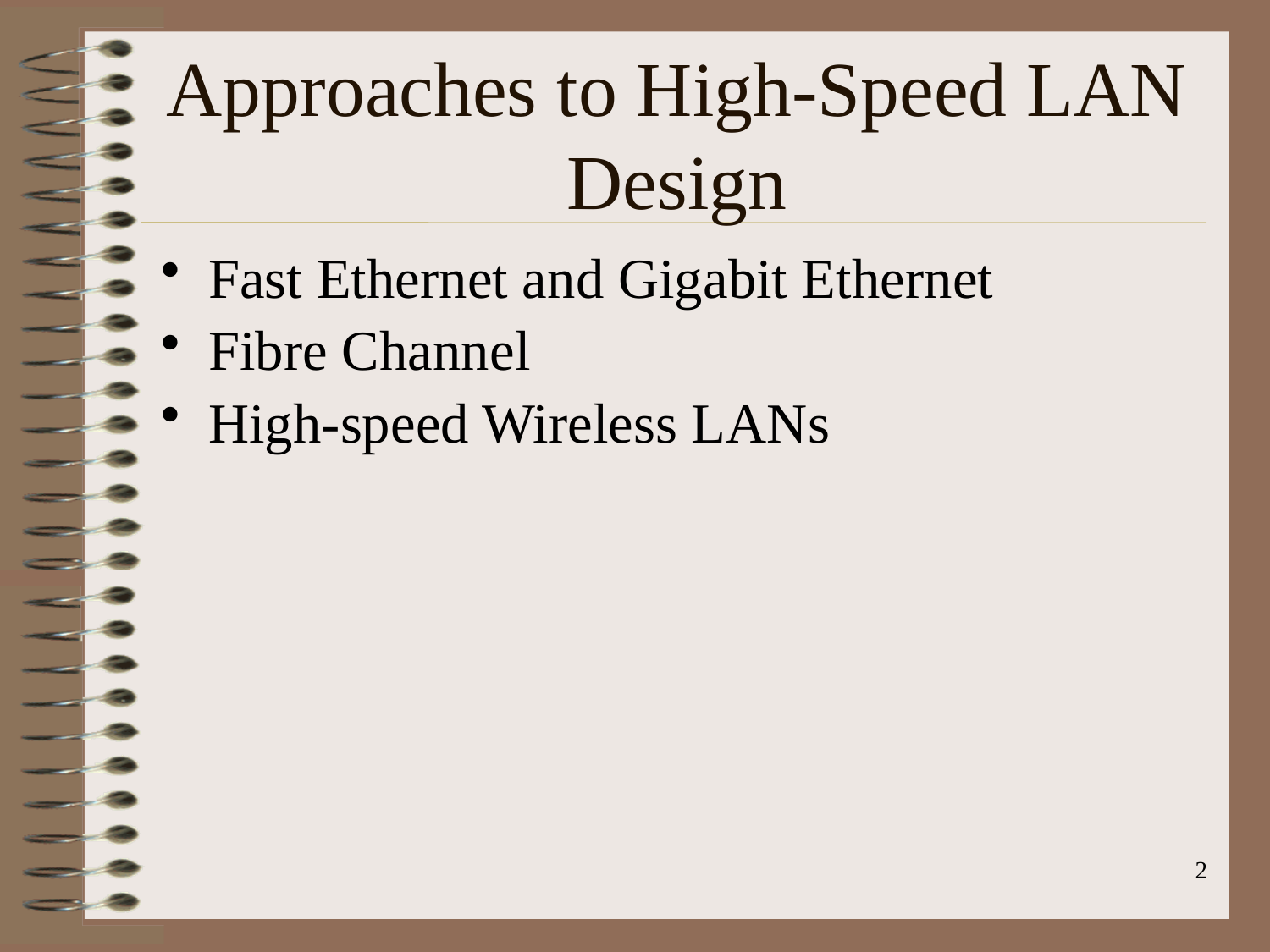

# Approaches to High-Speed LAN Design
Fast Ethernet and Gigabit Ethernet
Fibre Channel
High-speed Wireless LANs
2